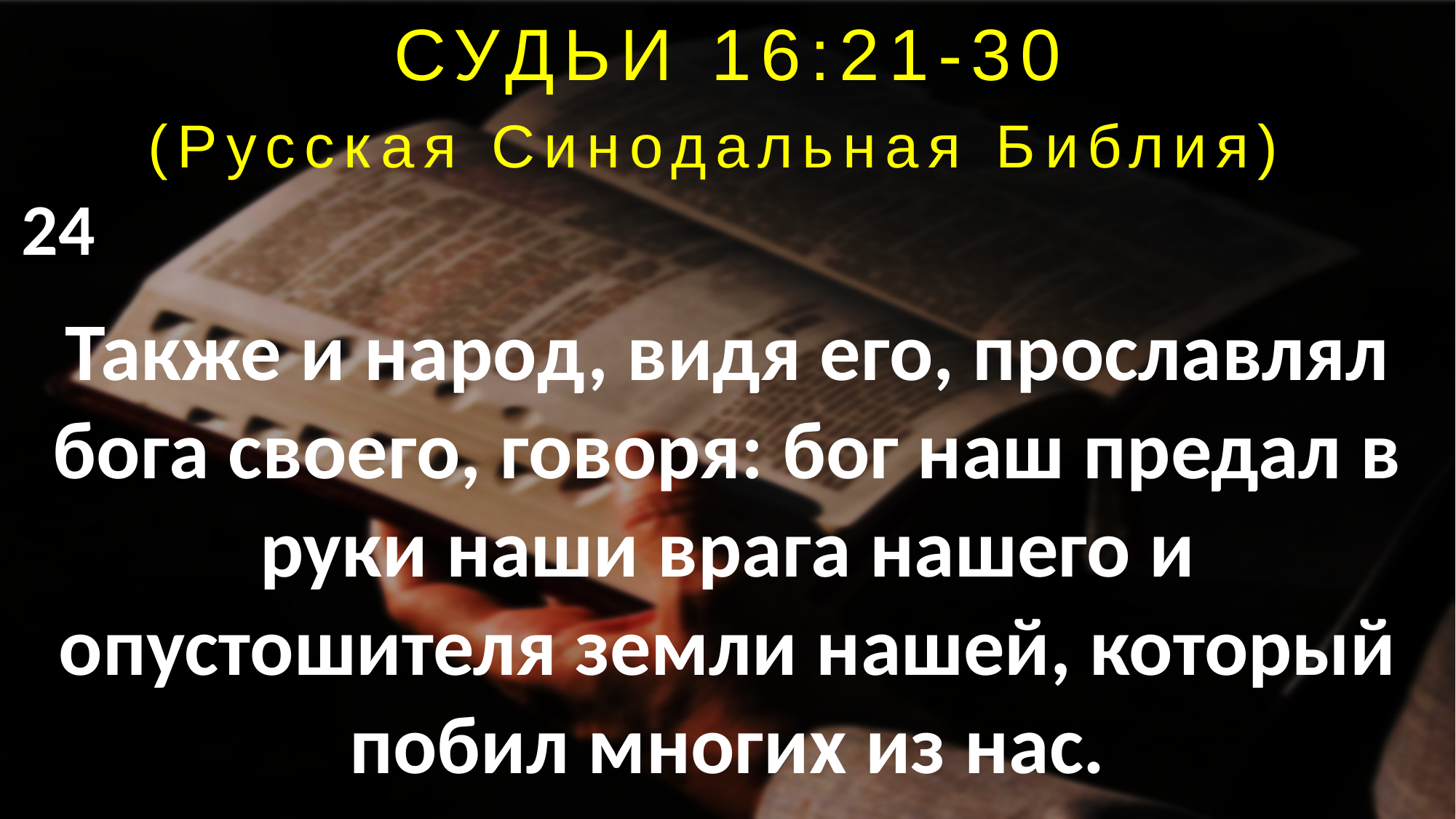

СУДЬИ 16:21-30
(Русская Синодальная Библия)
24
Также и народ, видя его, прославлял бога своего, говоря: бог наш предал в руки наши врага нашего и опустошителя земли нашей, который побил многих из нас.